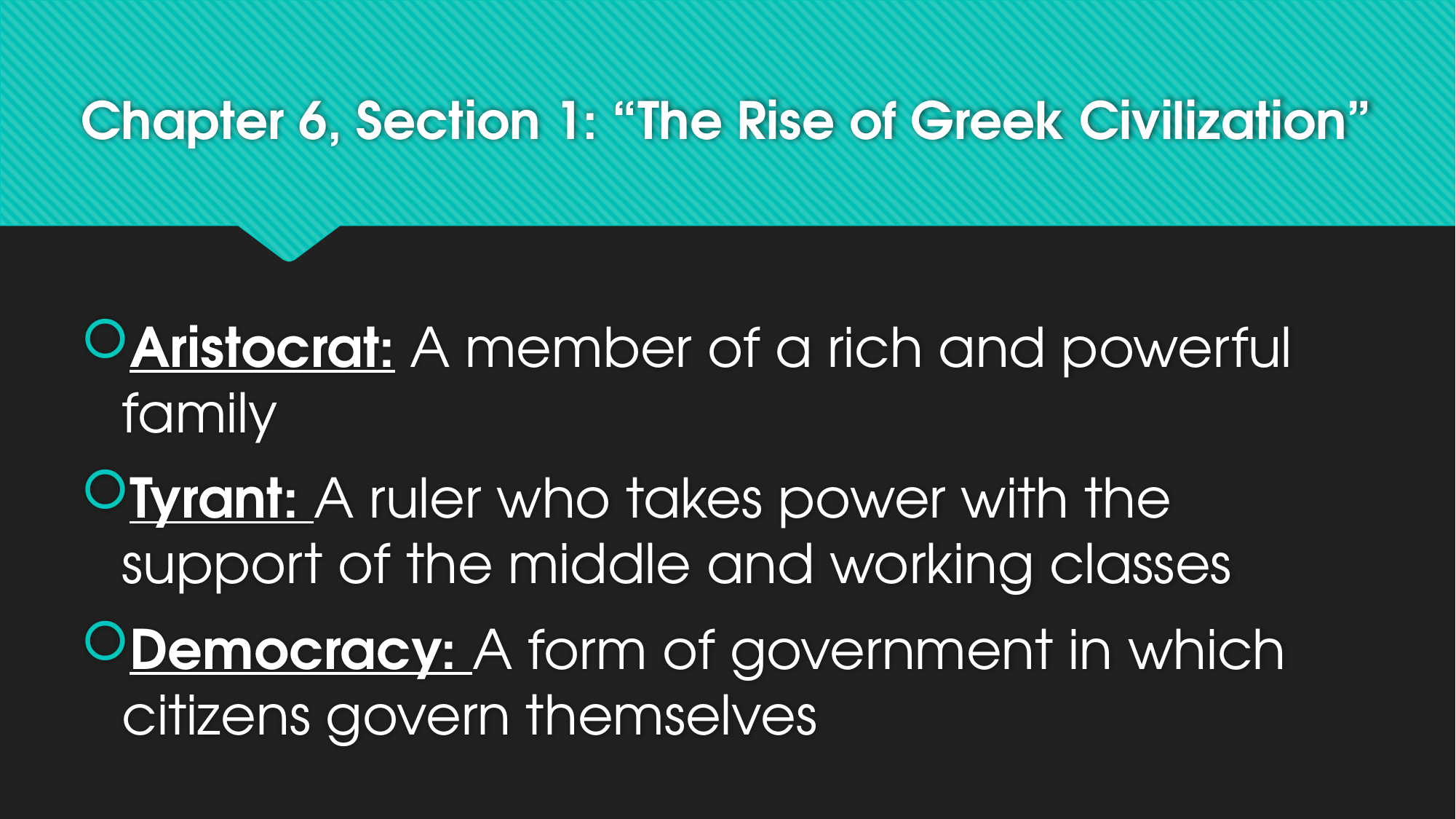

# Chapter 6, Section 1: “The Rise of Greek Civilization”
Aristocrat: A member of a rich and powerful family
Tyrant: A ruler who takes power with the support of the middle and working classes
Democracy: A form of government in which citizens govern themselves